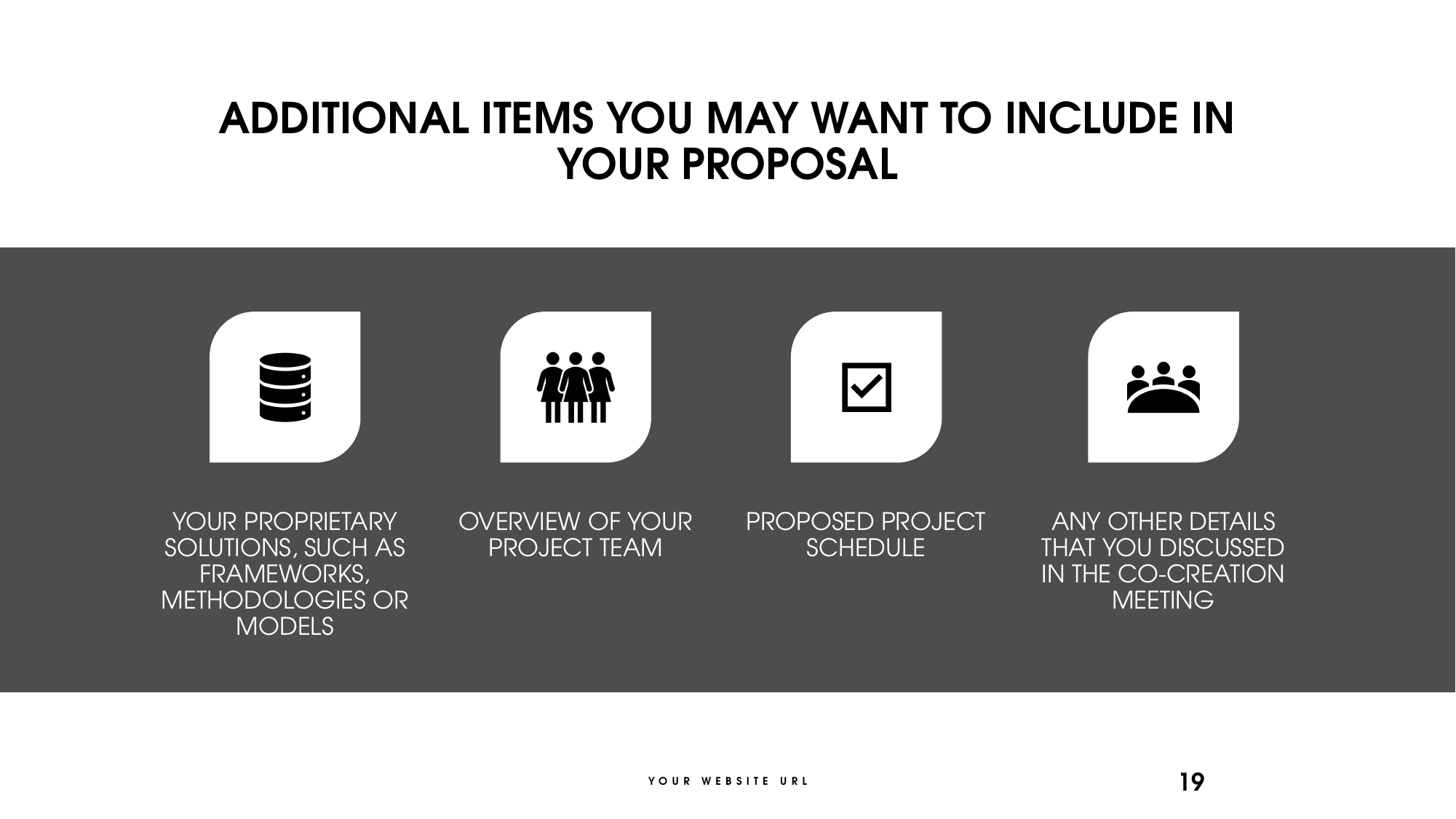

# ADDITIONAL ITEMS YOU MAY WANT TO INCLUDE IN YOUR PROPOSAL
Your Proprietary solutions, such as frameworks, methodologies or models
Overview of YOUR project team
Proposed project schedule
Any other details that you discussed in THE co-creation meeting

Your website URL
19